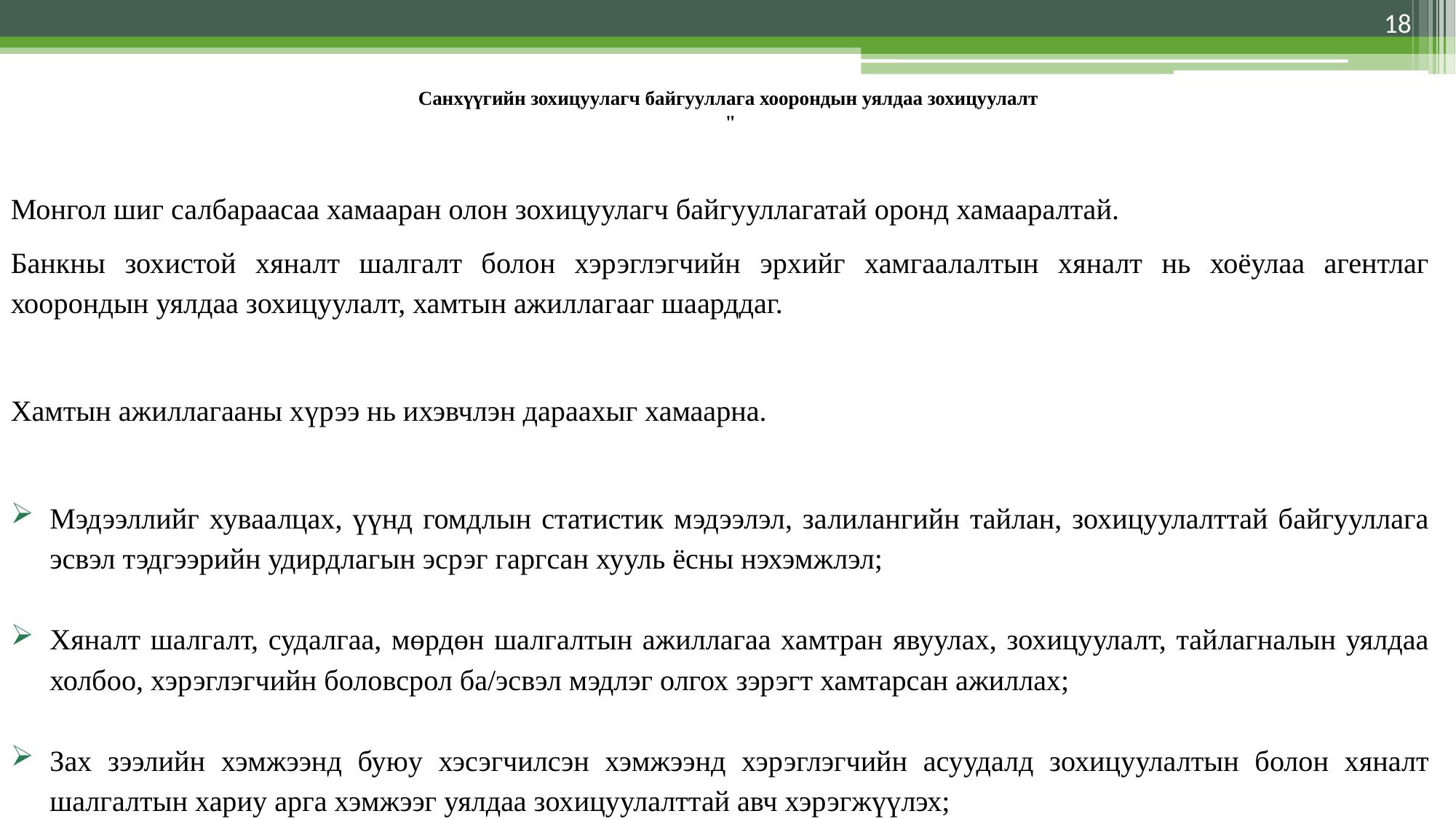

18
# Санхүүгийн зохицуулагч байгууллага хоорондын уялдаа зохицуулалт "

Монгол шиг салбараасаа хамааран олон зохицуулагч байгууллагатай оронд хамааралтай.
Банкны зохистой хяналт шалгалт болон хэрэглэгчийн эрхийг хамгаалалтын хяналт нь хоёулаа агентлаг хоорондын уялдаа зохицуулалт, хамтын ажиллагааг шаарддаг.

Хамтын ажиллагааны хүрээ нь ихэвчлэн дараахыг хамаарна.

Мэдээллийг хуваалцах, үүнд гомдлын статистик мэдээлэл, залилангийн тайлан, зохицуулалттай байгууллага эсвэл тэдгээрийн удирдлагын эсрэг гаргсан хууль ёсны нэхэмжлэл;

Хяналт шалгалт, судалгаа, мөрдөн шалгалтын ажиллагаа хамтран явуулах, зохицуулалт, тайлагналын уялдаа холбоо, хэрэглэгчийн боловсрол ба/эсвэл мэдлэг олгох зэрэгт хамтарсан ажиллах;

Зах зээлийн хэмжээнд буюу хэсэгчилсэн хэмжээнд хэрэглэгчийн асуудалд зохицуулалтын болон хяналт шалгалтын хариу арга хэмжээг уялдаа зохицуулалттай авч хэрэгжүүлэх;